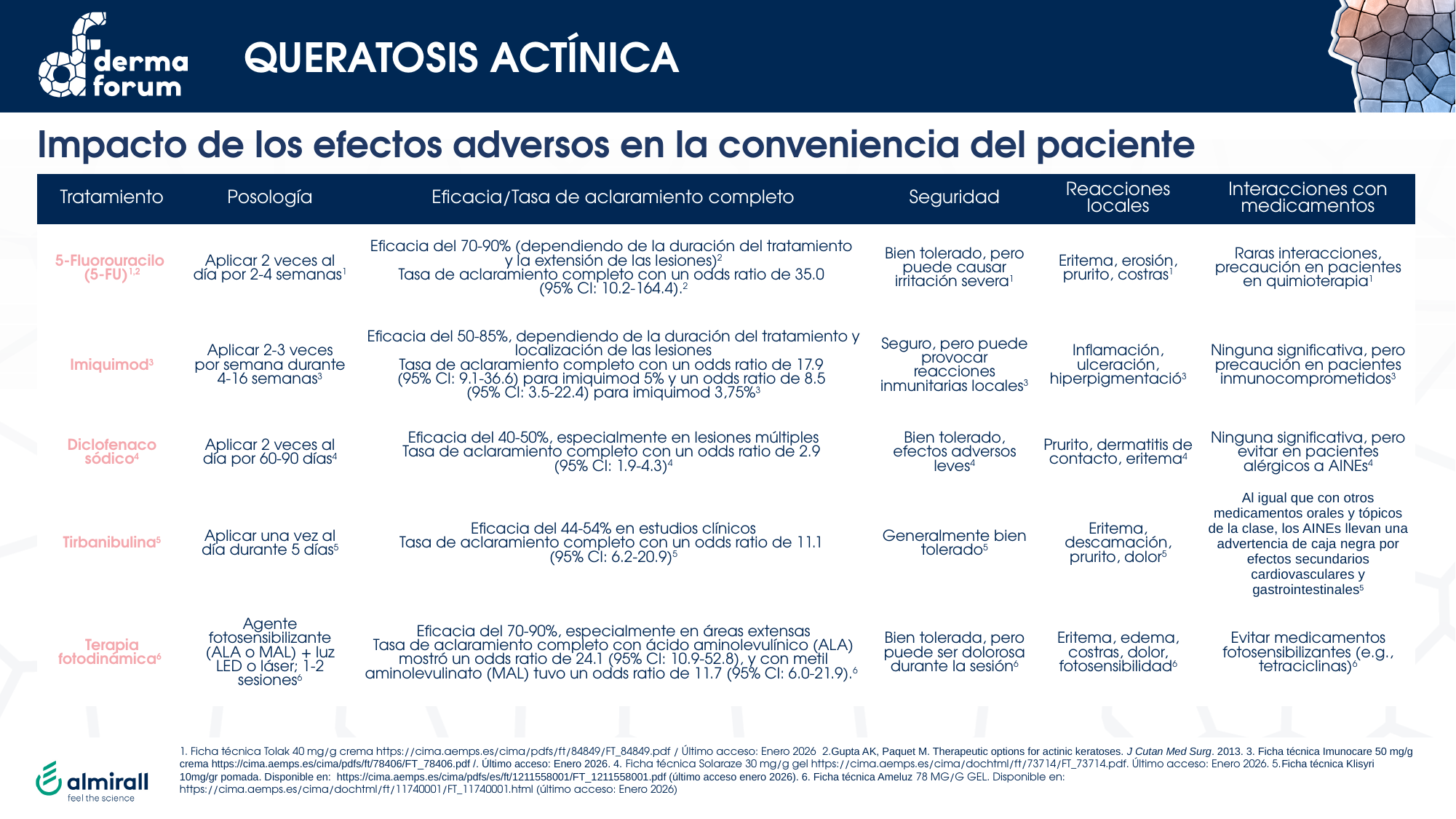

QUERATOSIS ACTÍNICA
Impacto de los efectos adversos en la conveniencia del paciente
| Tratamiento | Posología | Eficacia/Tasa de aclaramiento completo | Seguridad | Reacciones locales | Interacciones con medicamentos |
| --- | --- | --- | --- | --- | --- |
| 5-Fluorouracilo (5-FU)1,2 | Aplicar 2 veces al día por 2-4 semanas1 | Eficacia del 70-90% (dependiendo de la duración del tratamiento y la extensión de las lesiones)2 Tasa de aclaramiento completo con un odds ratio de 35.0 (95% CI: 10.2-164.4).2 | Bien tolerado, pero puede causar irritación severa1 | Eritema, erosión, prurito, costras1 | Raras interacciones, precaución en pacientes en quimioterapia1 |
| Imiquimod3 | Aplicar 2-3 veces por semana durante 4-16 semanas3 | Eficacia del 50-85%, dependiendo de la duración del tratamiento y localización de las lesiones Tasa de aclaramiento completo con un odds ratio de 17.9 (95% CI: 9.1-36.6) para imiquimod 5% y un odds ratio de 8.5 (95% CI: 3.5-22.4) para imiquimod 3,75%3 | Seguro, pero puede provocar reacciones inmunitarias locales3 | Inflamación, ulceración, hiperpigmentació3 | Ninguna significativa, pero precaución en pacientes inmunocomprometidos3 |
| Diclofenaco sódico4 | Aplicar 2 veces al día por 60-90 días4 | Eficacia del 40-50%, especialmente en lesiones múltiples Tasa de aclaramiento completo con un odds ratio de 2.9 (95% CI: 1.9-4.3)4 | Bien tolerado, efectos adversos leves4 | Prurito, dermatitis de contacto, eritema4 | Ninguna significativa, pero evitar en pacientes alérgicos a AINEs4 |
| Tirbanibulina5 | Aplicar una vez al día durante 5 días5 | Eficacia del 44-54% en estudios clínicos Tasa de aclaramiento completo con un odds ratio de 11.1 (95% CI: 6.2-20.9)5 | Generalmente bien tolerado5 | Eritema, descamación, prurito, dolor5 | Al igual que con otros medicamentos orales y tópicos de la clase, los AINEs llevan una advertencia de caja negra por efectos secundarios cardiovasculares y gastrointestinales5 |
| Terapia fotodinámica6 | Agente fotosensibilizante (ALA o MAL) + luz LED o láser; 1-2 sesiones6 | Eficacia del 70-90%, especialmente en áreas extensas Tasa de aclaramiento completo con ácido aminolevulínico (ALA) mostró un odds ratio de 24.1 (95% CI: 10.9-52.8), y con metil aminolevulinato (MAL) tuvo un odds ratio de 11.7 (95% CI: 6.0-21.9).6 | Bien tolerada, pero puede ser dolorosa durante la sesión6 | Eritema, edema, costras, dolor, fotosensibilidad6 | Evitar medicamentos fotosensibilizantes (e.g., tetraciclinas)6 |
1. Ficha técnica Tolak 40 mg/g crema https://cima.aemps.es/cima/pdfs/ft/84849/FT_84849.pdf / Último acceso: Enero 2026  2.Gupta AK, Paquet M. Therapeutic options for actinic keratoses. J Cutan Med Surg. 2013. 3. Ficha técnica Imunocare 50 mg/g crema https://cima.aemps.es/cima/pdfs/ft/78406/FT_78406.pdf /. Último acceso: Enero 2026. 4. Ficha técnica Solaraze 30 mg/g gel https://cima.aemps.es/cima/dochtml/ft/73714/FT_73714.pdf. Último acceso: Enero 2026. 5.Ficha técnica Klisyri 10mg/gr pomada. Disponible en:  https://cima.aemps.es/cima/pdfs/es/ft/1211558001/FT_1211558001.pdf (último acceso enero 2026). 6. Ficha técnica Ameluz 78 MG/G GEL. Disponible en: https://cima.aemps.es/cima/dochtml/ft/11740001/FT_11740001.html (último acceso: Enero 2026)